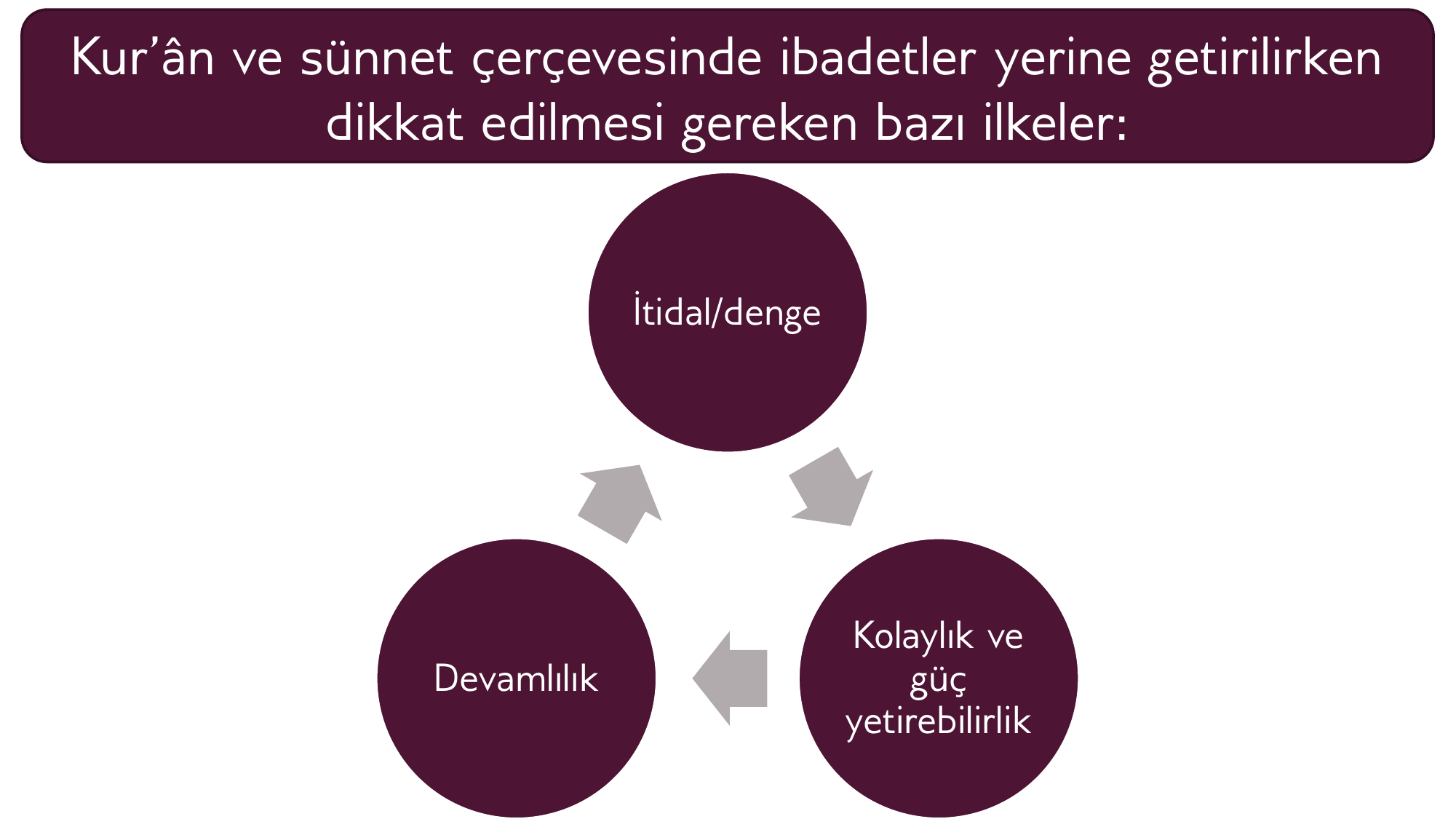

Kur’ân ve sünnet çerçevesinde ibadetler yerine getirilirken dikkat edilmesi gereken bazı ilkeler:
İtidal/denge

Kolaylık ve güç yetirebilirlik

Devamlılık